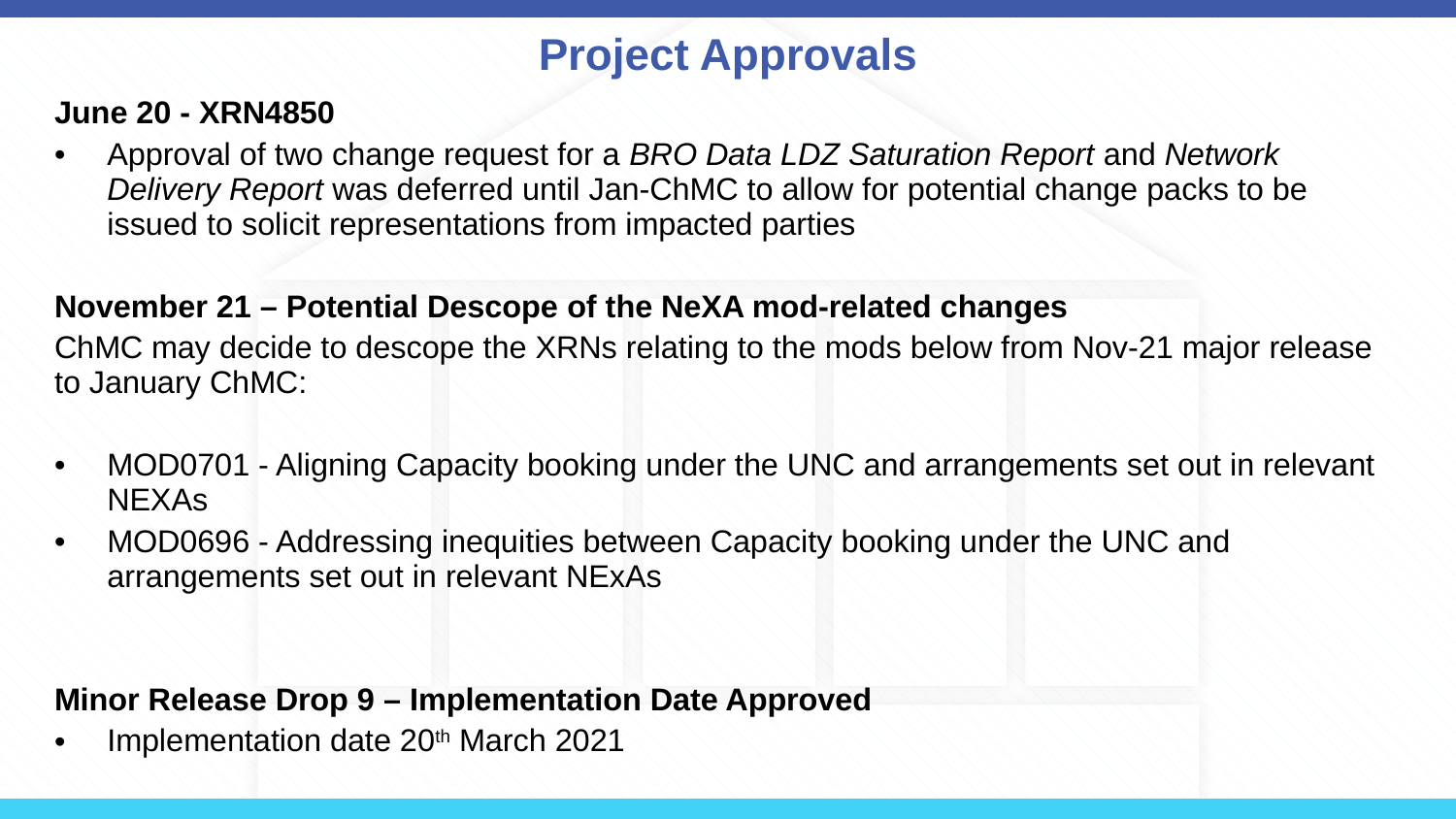

Project Approvals
June 20 - XRN4850
Approval of two change request for a BRO Data LDZ Saturation Report and Network Delivery Report was deferred until Jan-ChMC to allow for potential change packs to be issued to solicit representations from impacted parties

​November 21 – Potential Descope of the NeXA mod-related changes
ChMC may decide to descope the XRNs relating to the mods below from Nov-21 major release to January ChMC:

MOD0701 - Aligning Capacity booking under the UNC and arrangements set out in relevant NEXAs
MOD0696 - Addressing inequities between Capacity booking under the UNC and arrangements set out in relevant NExAs

Minor Release Drop 9 – Implementation Date Approved
Implementation date 20th March 2021